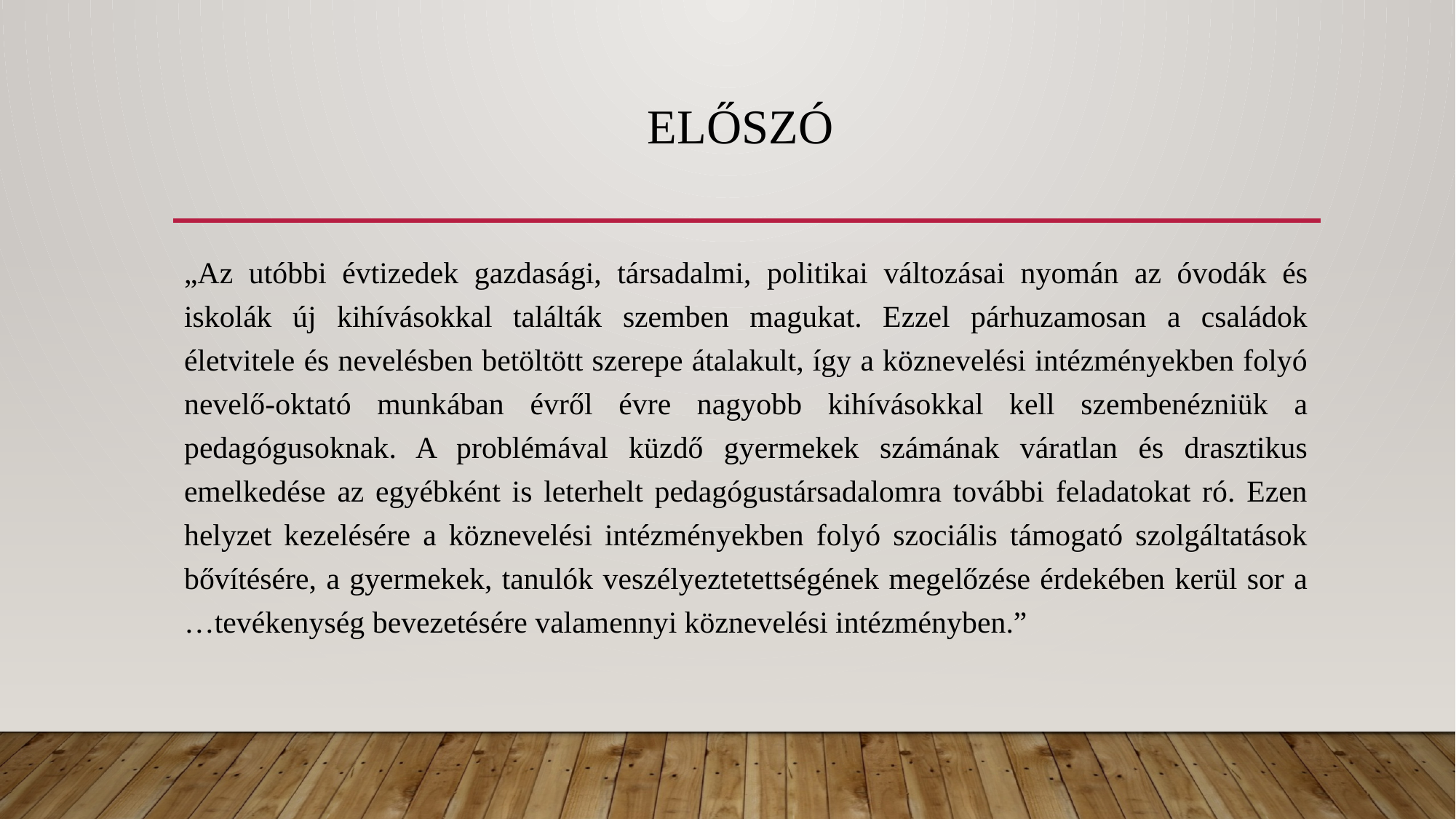

# Előszó
„Az utóbbi évtizedek gazdasági, társadalmi, politikai változásai nyomán az óvodák és iskolák új kihívásokkal találták szemben magukat. Ezzel párhuzamosan a családok életvitele és nevelésben betöltött szerepe átalakult, így a köznevelési intézményekben folyó nevelő-oktató munkában évről évre nagyobb kihívásokkal kell szembenézniük a pedagógusoknak. A problémával küzdő gyermekek számának váratlan és drasztikus emelkedése az egyébként is leterhelt pedagógustársadalomra további feladatokat ró. Ezen helyzet kezelésére a köznevelési intézményekben folyó szociális támogató szolgáltatások bővítésére, a gyermekek, tanulók veszélyeztetettségének megelőzése érdekében kerül sor a …tevékenység bevezetésére valamennyi köznevelési intézményben.”